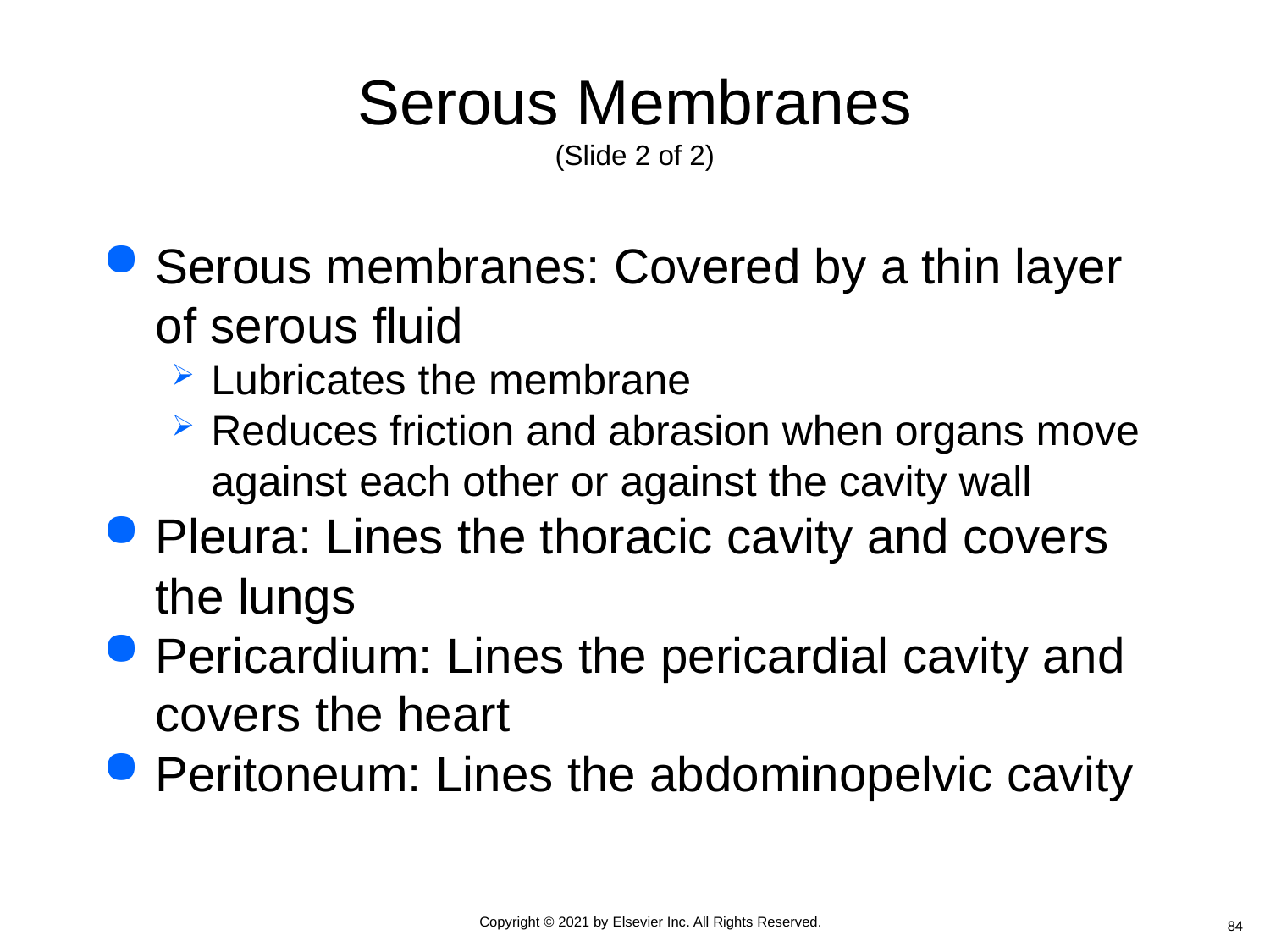

# Serous Membranes (Slide 2 of 2)
Serous membranes: Covered by a thin layer of serous fluid
Lubricates the membrane
Reduces friction and abrasion when organs move against each other or against the cavity wall
Pleura: Lines the thoracic cavity and covers the lungs
Pericardium: Lines the pericardial cavity and covers the heart
Peritoneum: Lines the abdominopelvic cavity
84